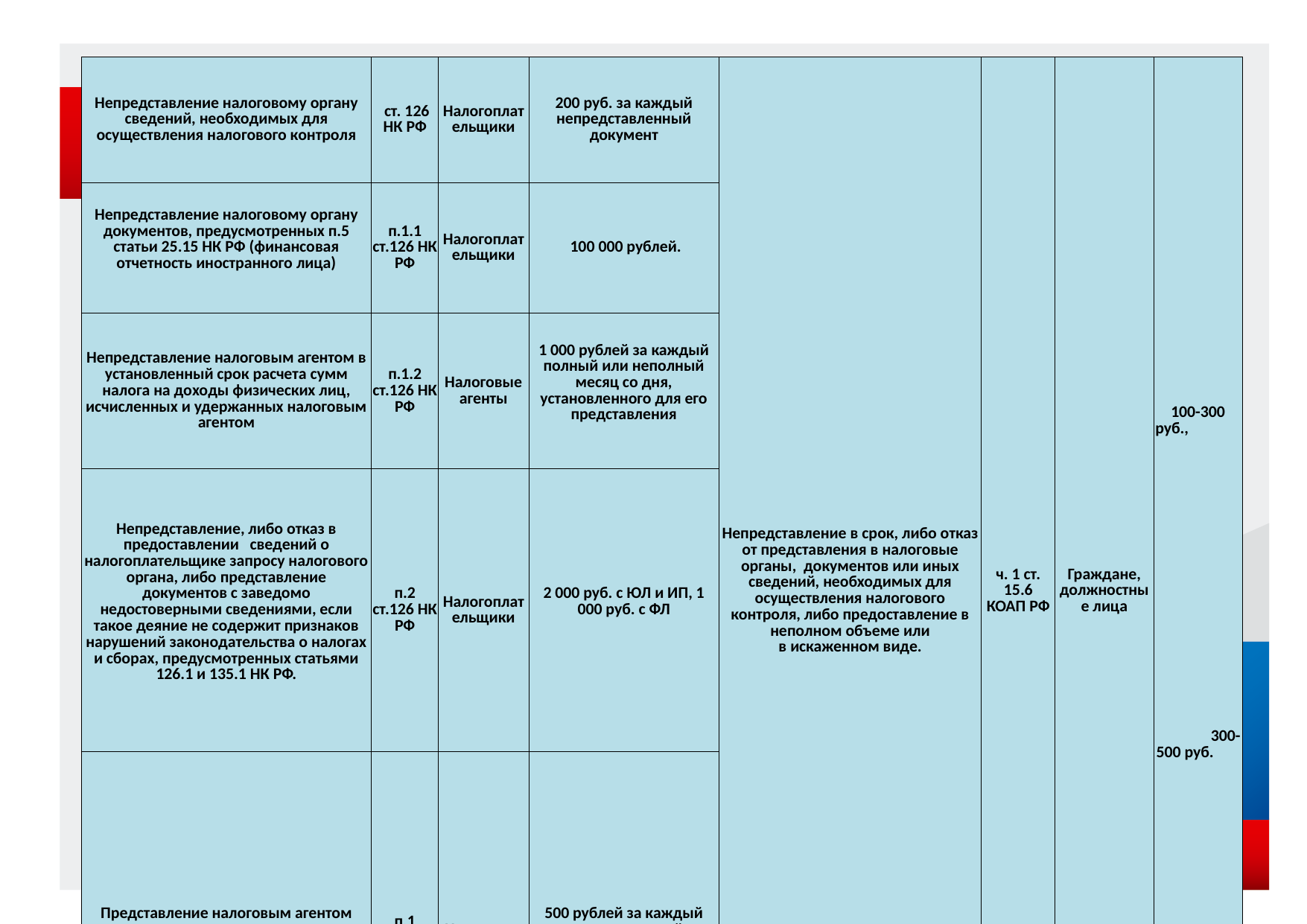

| Непредставление налоговому органу сведений, необходимых для осуществления налогового контроля | ст. 126 НК РФ | Налогоплательщики | 200 руб. за каждый непредставленный документ | Непредставление в срок, либо отказ от представления в налоговые органы, документов или иных сведений, необходимых для осуществления налогового контроля, либо предоставление в неполном объеме или в искаженном виде. | ч. 1 ст. 15.6 КОАП РФ | Граждане, должностные лица | 100-300 руб., 300-500 руб. |
| --- | --- | --- | --- | --- | --- | --- | --- |
| Непредставление налоговому органу документов, предусмотренных п.5 статьи 25.15 НК РФ (финансовая отчетность иностранного лица) | п.1.1 ст.126 НК РФ | Налогоплательщики | 100 000 рублей. |  |  |  |  |
| Непредставление налоговым агентом в установленный срок расчета сумм налога на доходы физических лиц, исчисленных и удержанных налоговым агентом | п.1.2 ст.126 НК РФ | Налоговые агенты | 1 000 рублей за каждый полный или неполный месяц со дня, установленного для его представления |  |  |  |  |
| Непредставление, либо отказ в предоставлении сведений о налогоплательщике запросу налогового органа, либо представление документов с заведомо недостоверными сведениями, если такое деяние не содержит признаков нарушений законодательства о налогах и сборах, предусмотренных статьями 126.1 и 135.1 НК РФ. | п.2 ст.126 НК РФ | Налогоплательщики | 2 000 руб. с ЮЛ и ИП, 1 000 руб. с ФЛ |  |  |  |  |
| Представление налоговым агентом налоговому органу документов, содержащих недостоверные сведения. | п.1 ст.126.1 НК РФ | Налоговые агенты | 500 рублей за каждый представленный документ, содержащий недостоверные сведения. |  |  |  |  |
#

5